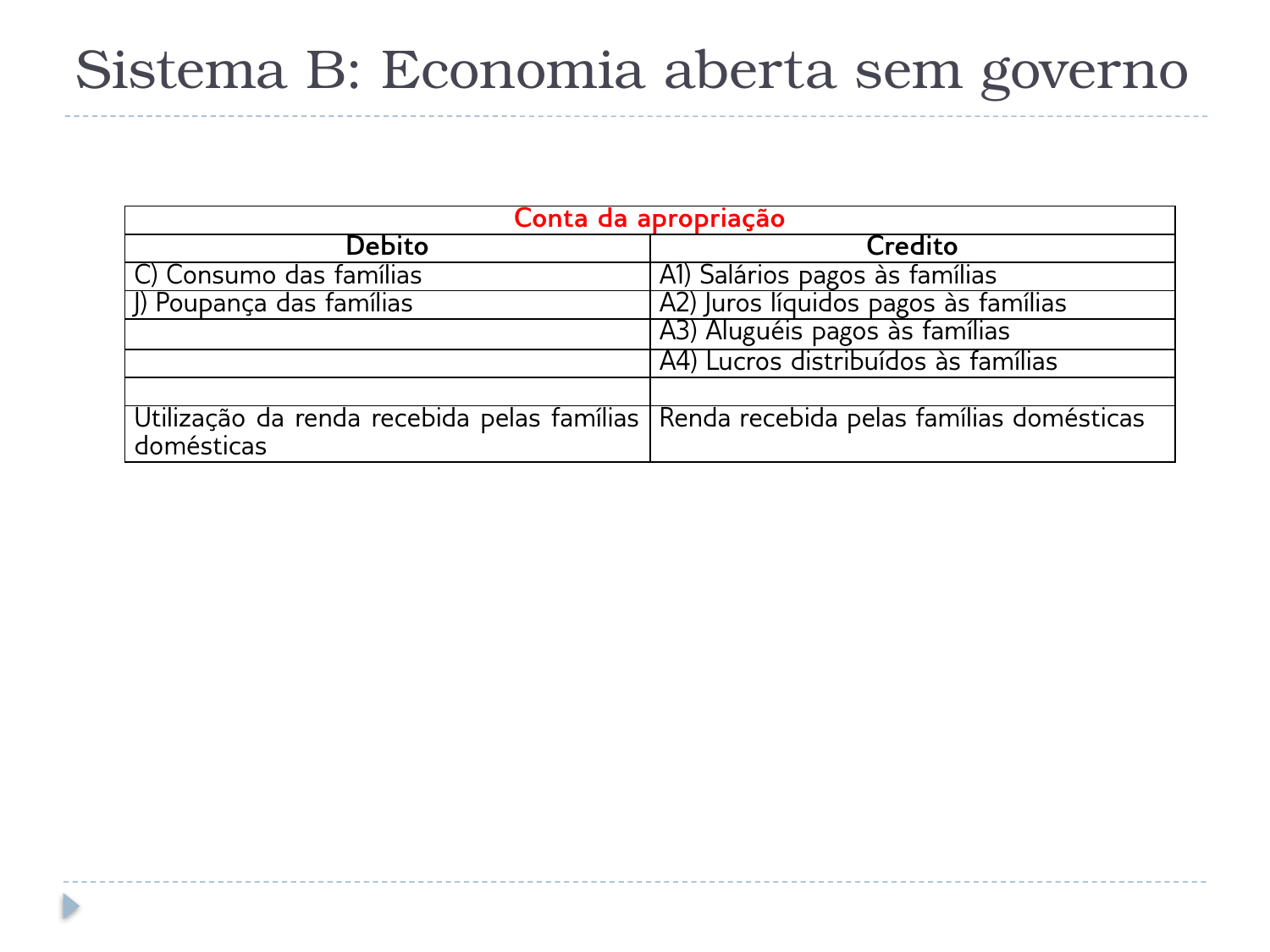

# Sistema B: Economia aberta sem governo
| Conta da apropriação |  |
| --- | --- |
| Debito | Credito |
| C) Consumo das famílias | A1) Salários pagos às famílias |
| J) Poupança das famílias | A2) Juros líquidos pagos às famílias |
|  | A3) Aluguéis pagos às famílias |
|  | A4) Lucros distribuídos às famílias |
|  |  |
| Utilização da renda recebida pelas famílias domésticas | Renda recebida pelas famílias domésticas |